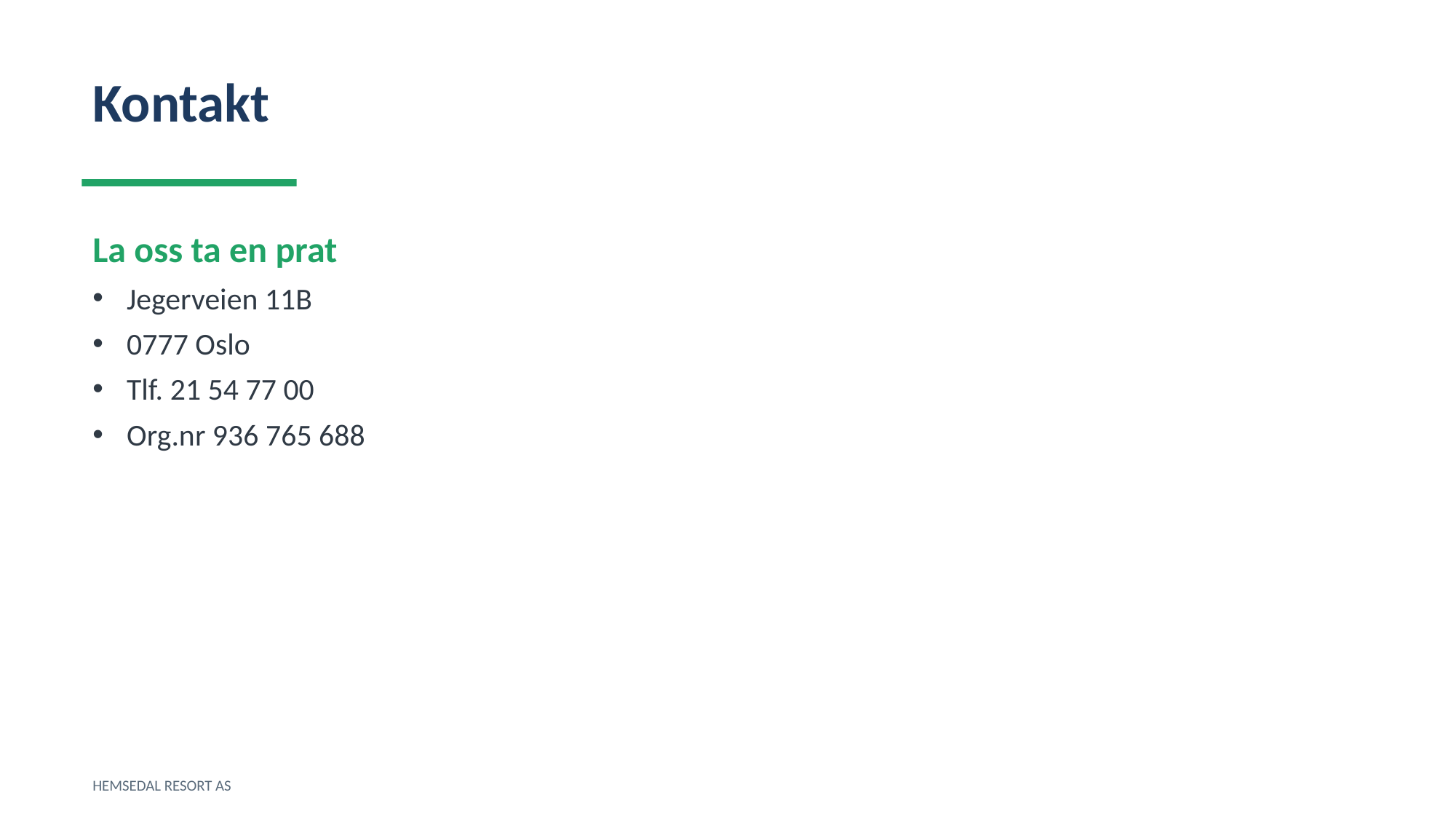

Kontakt

La oss ta en prat
Jegerveien 11B
0777 Oslo
Tlf. 21 54 77 00
Org.nr 936 765 688
HEMSEDAL RESORT AS